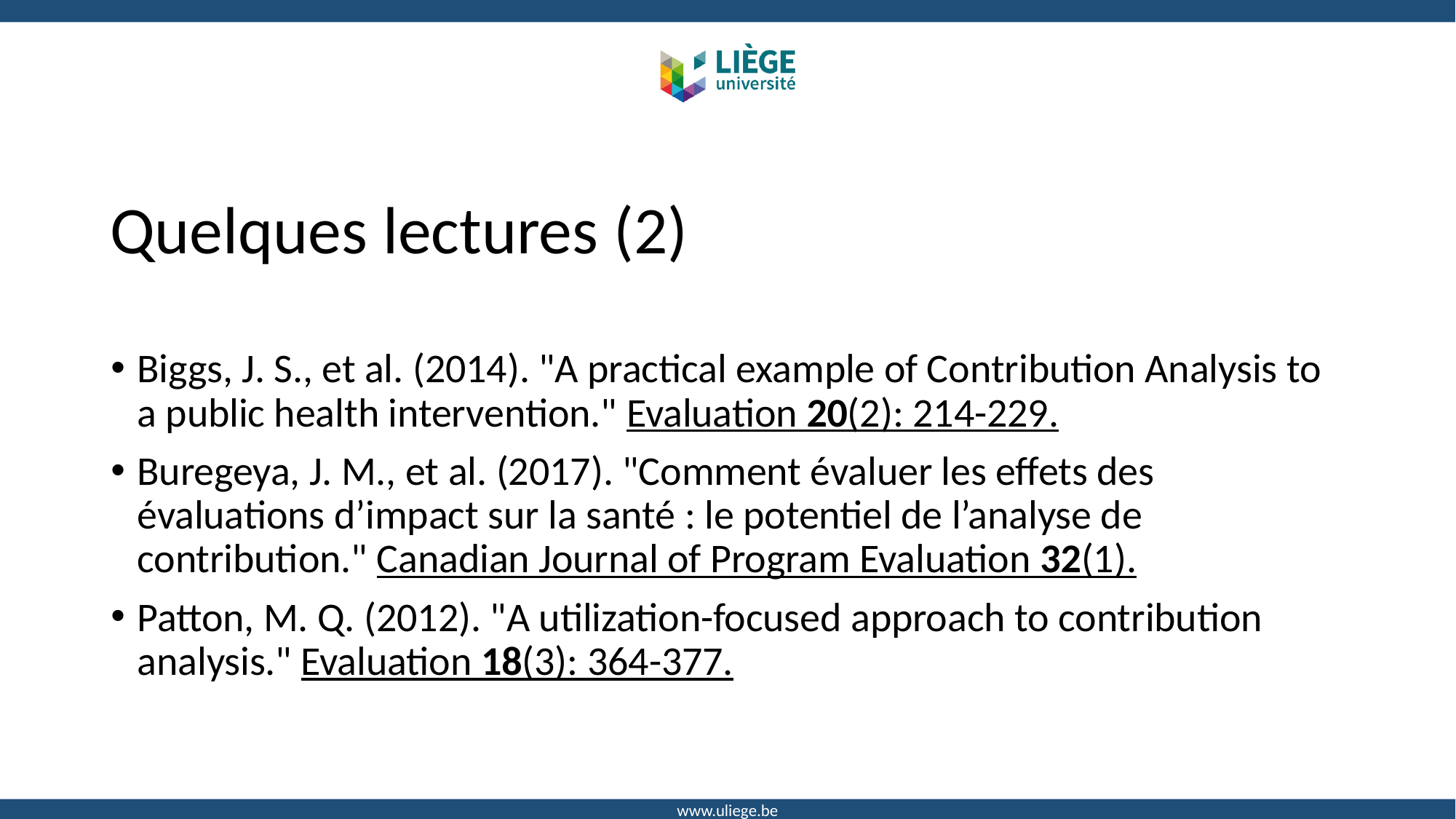

# Quelques lectures (2)
Biggs, J. S., et al. (2014). "A practical example of Contribution Analysis to a public health intervention." Evaluation 20(2): 214-229.
Buregeya, J. M., et al. (2017). "Comment évaluer les effets des évaluations d’impact sur la santé : le potentiel de l’analyse de contribution." Canadian Journal of Program Evaluation 32(1).
Patton, M. Q. (2012). "A utilization-focused approach to contribution analysis." Evaluation 18(3): 364-377.